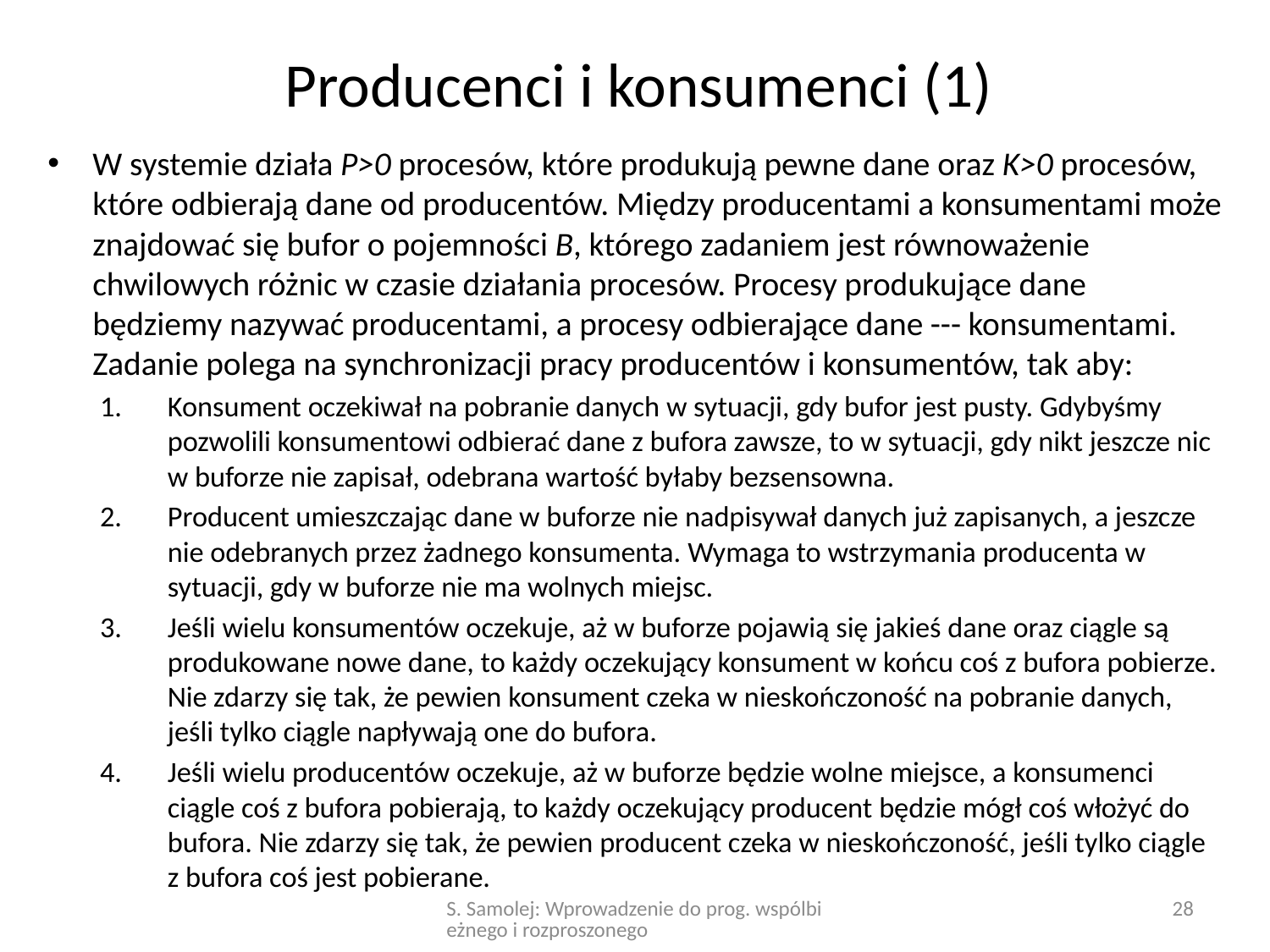

# Producenci i konsumenci (1)
W systemie działa P>0 procesów, które produkują pewne dane oraz K>0 procesów, które odbierają dane od producentów. Między producentami a konsumentami może znajdować się bufor o pojemności B, którego zadaniem jest równoważenie chwilowych różnic w czasie działania procesów. Procesy produkujące dane będziemy nazywać producentami, a procesy odbierające dane --- konsumentami. Zadanie polega na synchronizacji pracy producentów i konsumentów, tak aby:
Konsument oczekiwał na pobranie danych w sytuacji, gdy bufor jest pusty. Gdybyśmy pozwolili konsumentowi odbierać dane z bufora zawsze, to w sytuacji, gdy nikt jeszcze nic w buforze nie zapisał, odebrana wartość byłaby bezsensowna.
Producent umieszczając dane w buforze nie nadpisywał danych już zapisanych, a jeszcze nie odebranych przez żadnego konsumenta. Wymaga to wstrzymania producenta w sytuacji, gdy w buforze nie ma wolnych miejsc.
Jeśli wielu konsumentów oczekuje, aż w buforze pojawią się jakieś dane oraz ciągle są produkowane nowe dane, to każdy oczekujący konsument w końcu coś z bufora pobierze. Nie zdarzy się tak, że pewien konsument czeka w nieskończoność na pobranie danych, jeśli tylko ciągle napływają one do bufora.
Jeśli wielu producentów oczekuje, aż w buforze będzie wolne miejsce, a konsumenci ciągle coś z bufora pobierają, to każdy oczekujący producent będzie mógł coś włożyć do bufora. Nie zdarzy się tak, że pewien producent czeka w nieskończoność, jeśli tylko ciągle z bufora coś jest pobierane.

S. Samolej: Wprowadzenie do prog. wspólbieżnego i rozproszonego
28